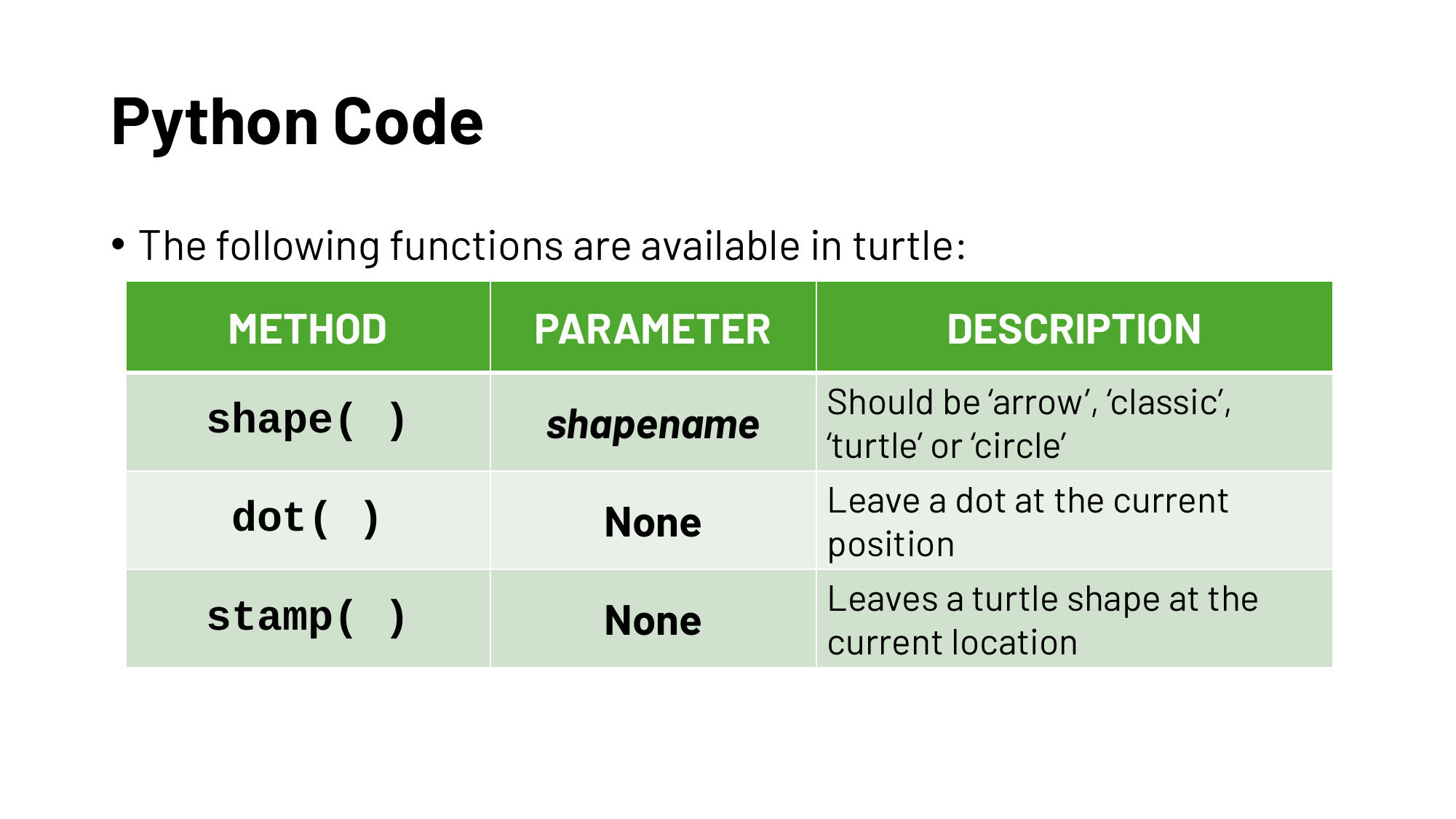

# Python Code
The following functions are available in turtle:
| METHOD | PARAMETER | DESCRIPTION |
| --- | --- | --- |
| shape( ) | shapename | Should be ‘arrow’, ‘classic’, ‘turtle’ or ‘circle’ |
| dot( ) | None | Leave a dot at the current position |
| stamp( ) | None | Leaves a turtle shape at the current location |